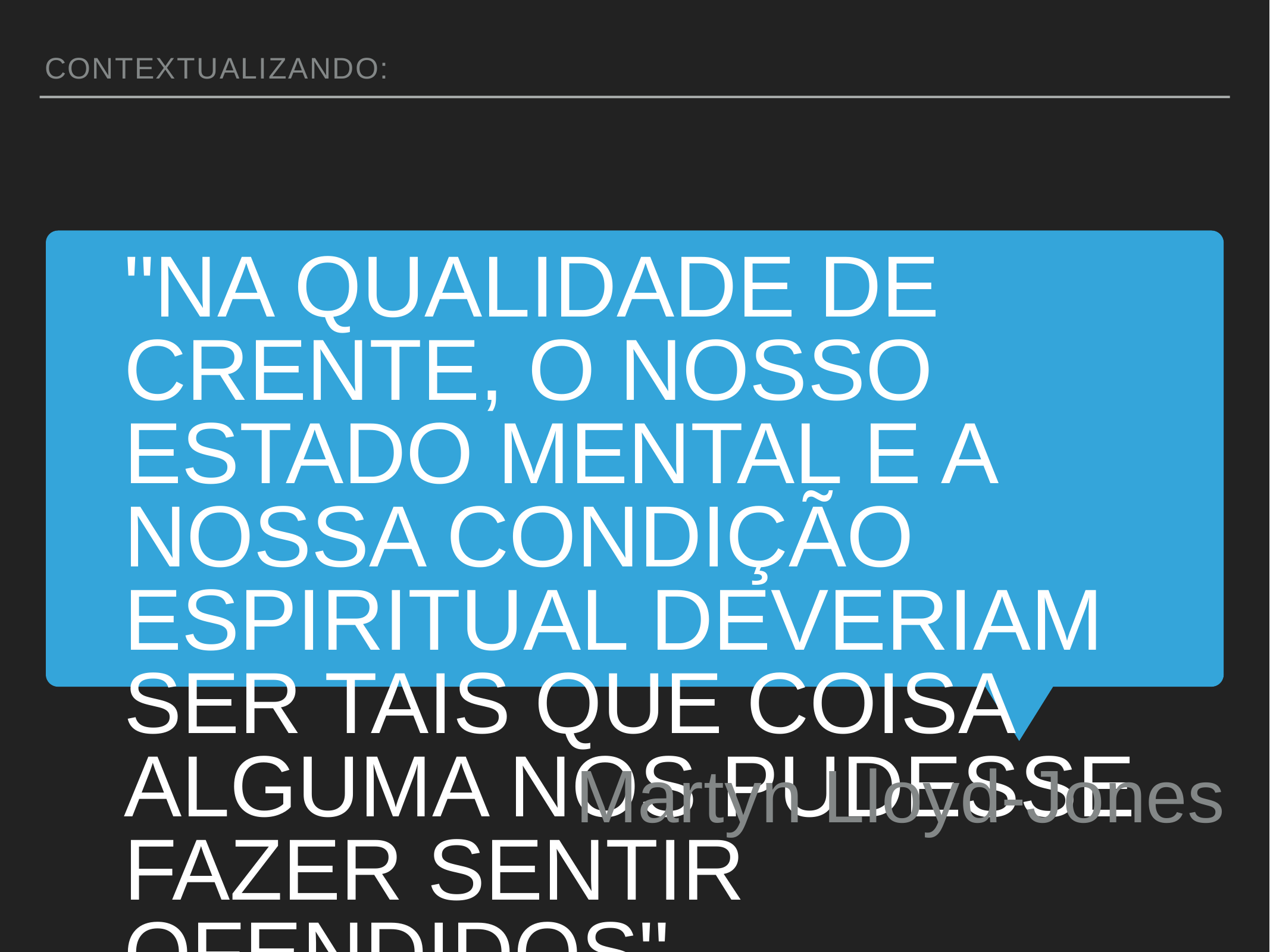

Contextualizando:
"Na qualidade de crente, o nosso estado mental e a nossa condição espiritual deveriam ser tais que coisa alguma nos pudesse fazer sentir ofendidos"
Martyn Lloyd-Jones